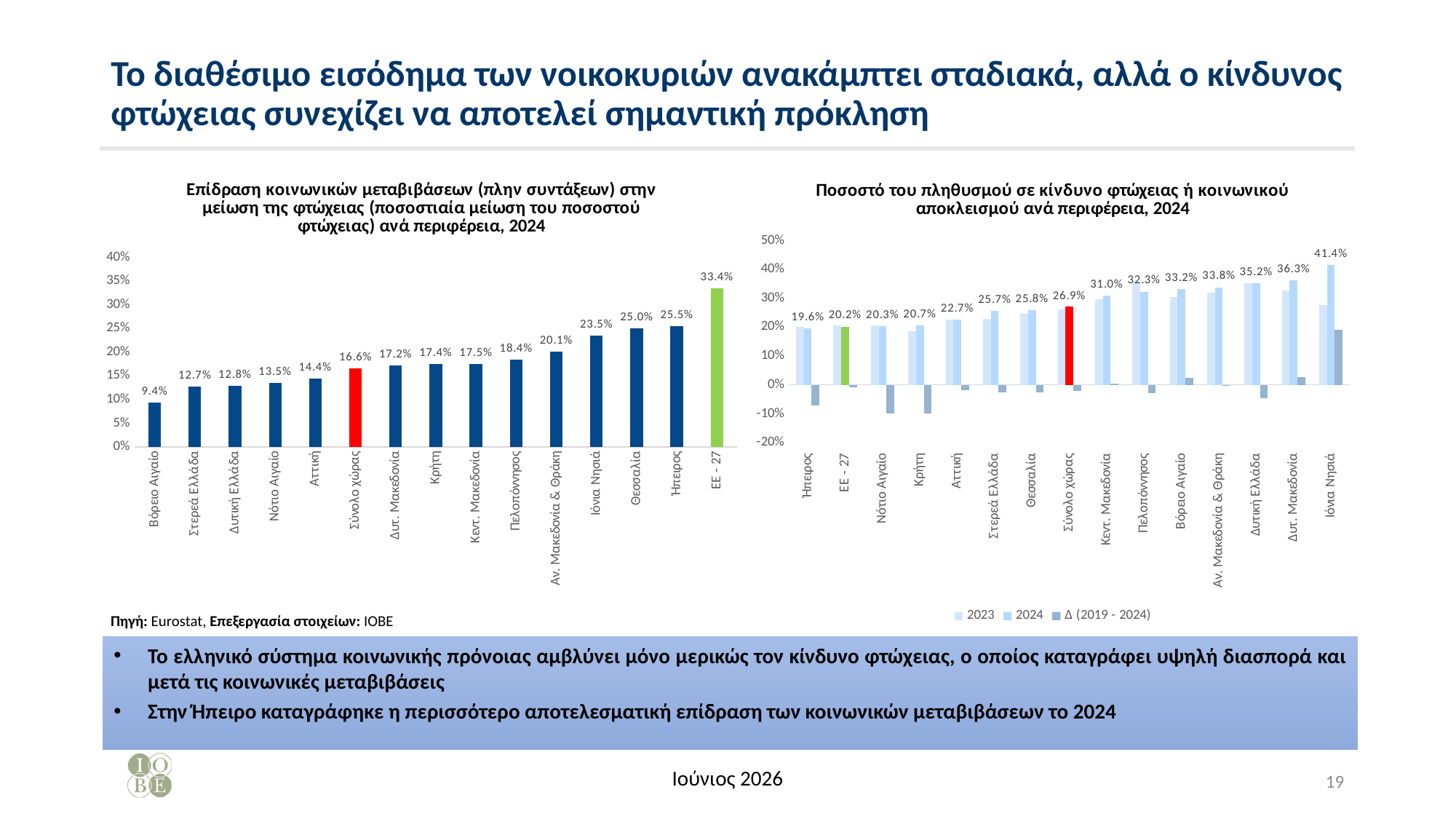

# Το διαθέσιμο εισόδημα των νοικοκυριών ανακάμπτει σταδιακά, αλλά ο κίνδυνος φτώχειας συνεχίζει να αποτελεί σημαντική πρόκληση

### Chart: Επίδραση κοινωνικών μεταβιβάσεων (πλην συντάξεων) στην μείωση της φτώχειας (ποσοστιαία μείωση του ποσοστού φτώχειας) ανά περιφέρεια, 2024

| Category | 2024 |
|---|---|
| Βόρειο Αιγαίο | 0.09369999999999999 |
| Στερεά Ελλάδα | 0.12710000000000002 |
| Δυτική Ελλάδα | 0.1282 |
| Νότιο Αιγαίο | 0.1351 |
| Αττική | 0.1438 |
| Σύνολο χώρας | 0.166 |
| Δυτ. Μακεδονία | 0.1722 |
| Κρήτη | 0.1744 |
| Κεντ. Μακεδονία | 0.1753 |
| Πελοπόννησος | 0.1841 |
| Αν. Μακεδονία & Θράκη | 0.2007 |
| Ιόνια Νησιά | 0.2347 |
| Θεσσαλία | 0.25 |
| Ήπειρος | 0.25489999999999996 |
| ΕΕ - 27 | 0.3341407407407406 |

### Chart: Ποσοστό του πληθυσμού σε κίνδυνο φτώχειας ή κοινωνικού αποκλεισμού ανά περιφέρεια, 2024

| Category | 2023 | 2024 | Δ (2019 - 2024) |
|---|---|---|---|
| Ήπειρος | 0.201 | 0.196 | -0.072 |
| ΕΕ - 27 | 0.2068846153846154 | 0.20199999999999999 | -0.007555555555555529 |
| Νότιο Αιγαίο | 0.205 | 0.203 | -0.098 |
| Κρήτη | 0.185 | 0.207 | -0.098 |
| Αττική | 0.22699999999999998 | 0.22699999999999998 | -0.018000000000000006 |
| Στερεά Ελλάδα | 0.228 | 0.257 | -0.026000000000000013 |
| Θεσσαλία | 0.247 | 0.258 | -0.025 |
| Σύνολο χώρας | 0.261 | 0.26899999999999996 | -0.021000000000000015 |
| Κεντ. Μακεδονία | 0.29600000000000004 | 0.31 | 0.003999999999999986 |
| Πελοπόννησος | 0.35700000000000004 | 0.32299999999999995 | -0.028000000000000042 |
| Βόρειο Αιγαίο | 0.304 | 0.332 | 0.025000000000000036 |
| Αν. Μακεδονία & Θράκη | 0.319 | 0.33799999999999997 | -0.0020000000000000282 |
| Δυτική Ελλάδα | 0.35200000000000004 | 0.35200000000000004 | -0.045999999999999944 |
| Δυτ. Μακεδονία | 0.327 | 0.363 | 0.026999999999999958 |
| Ιόνια Νησιά | 0.27699999999999997 | 0.414 | 0.19099999999999998 |
Πηγή: Eurostat, Επεξεργασία στοιχείων: ΙΟΒΕ
Το ελληνικό σύστημα κοινωνικής πρόνοιας αμβλύνει μόνο μερικώς τον κίνδυνο φτώχειας, ο οποίος καταγράφει υψηλή διασπορά και μετά τις κοινωνικές μεταβιβάσεις
Στην Ήπειρο καταγράφηκε η περισσότερο αποτελεσματική επίδραση των κοινωνικών μεταβιβάσεων το 2024
Ιούνιος 2026
19